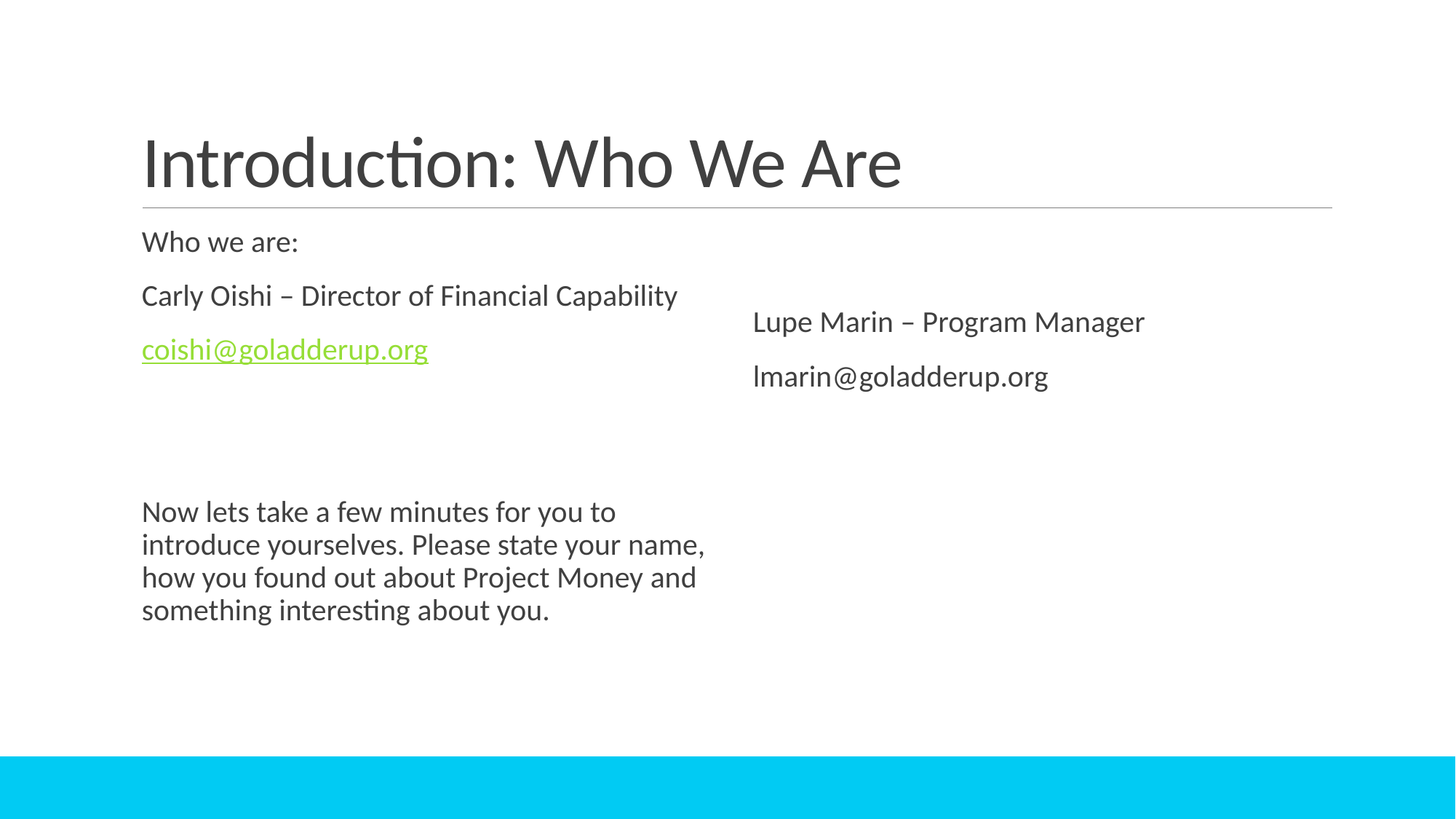

# Introduction: Who We Are
Who we are:
Carly Oishi – Director of Financial Capability
coishi@goladderup.org

Now lets take a few minutes for you to introduce yourselves. Please state your name, how you found out about Project Money and something interesting about you.

Lupe Marin – Program Manager
lmarin@goladderup.org